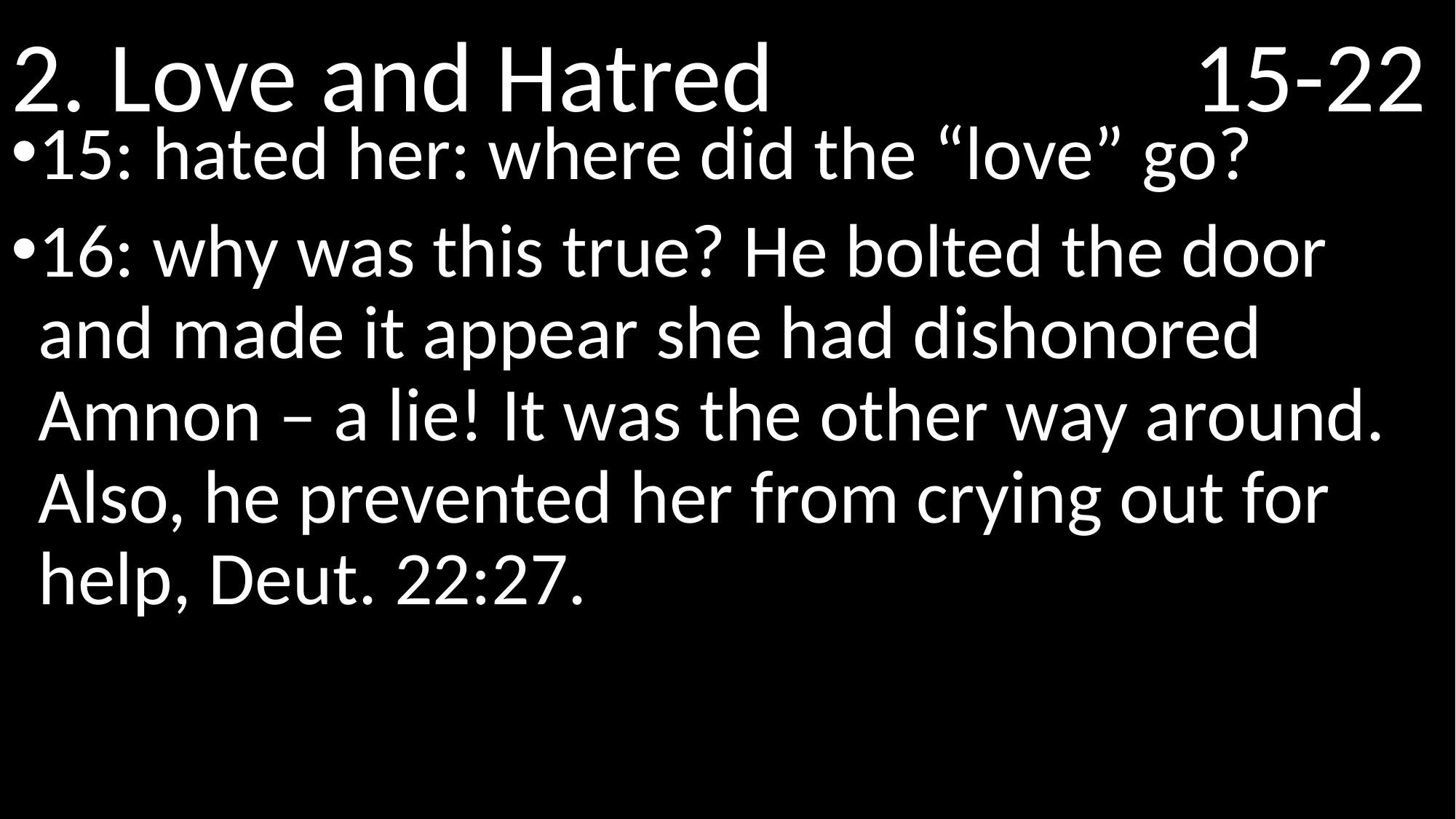

# 2. Love and Hatred				    15-22
15: hated her: where did the “love” go?
16: why was this true? He bolted the door and made it appear she had dishonored Amnon – a lie! It was the other way around. Also, he prevented her from crying out for help, Deut. 22:27.